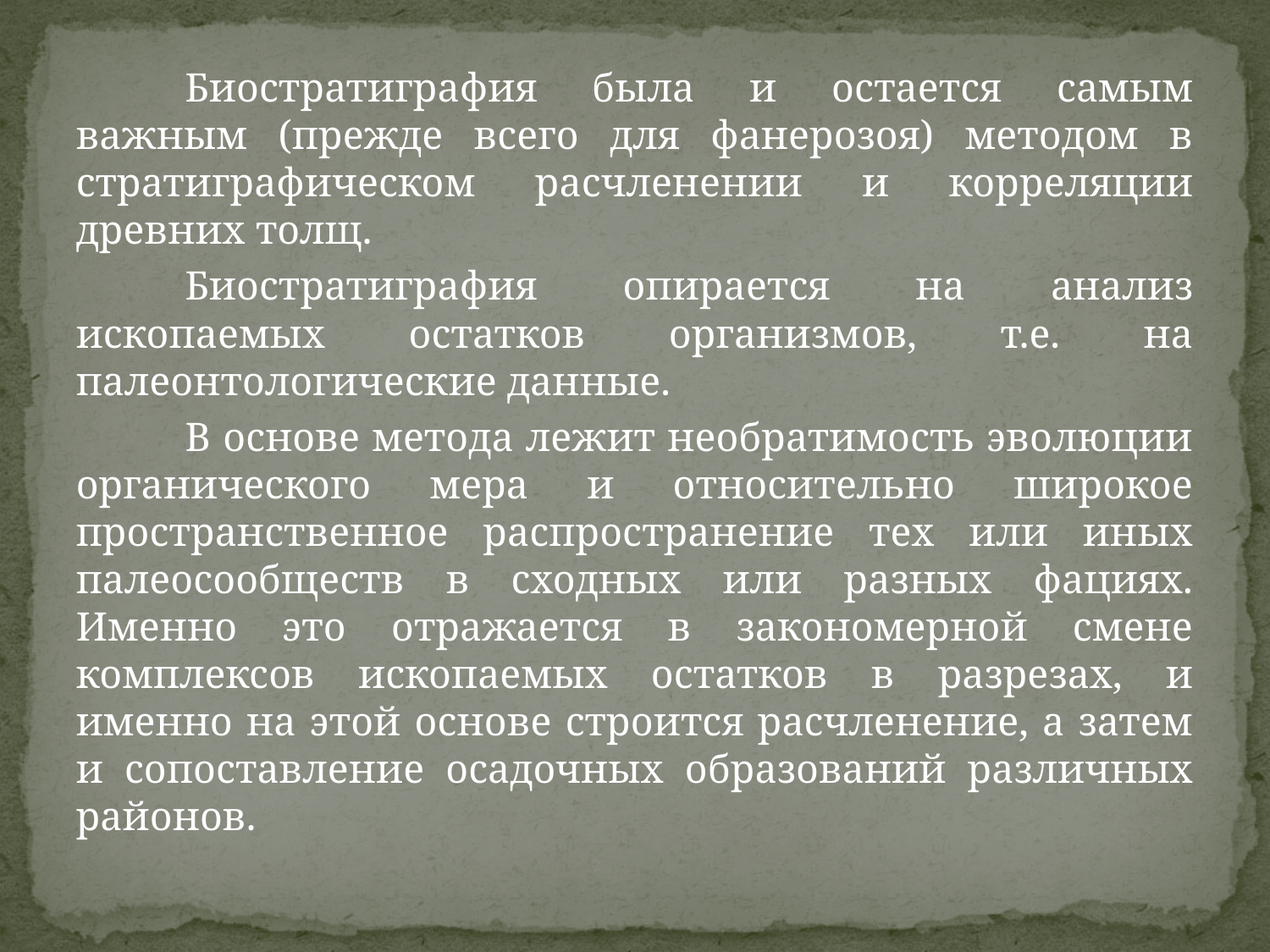

Биостратиграфия была и остается самым важным (прежде всего для фанерозоя) методом в стратиграфическом расчленении и корреляции древних толщ.
	Биостратиграфия опирается на анализ ископаемых остатков организмов, т.е. на палеонтологические данные.
	В основе метода лежит необратимость эволюции органического мера и относительно широкое пространственное распространение тех или иных палеосообществ в сходных или разных фациях. Именно это отражается в закономерной смене комплексов ископаемых остатков в разрезах, и именно на этой основе строится расчленение, а затем и сопоставление осадочных образований различных районов.